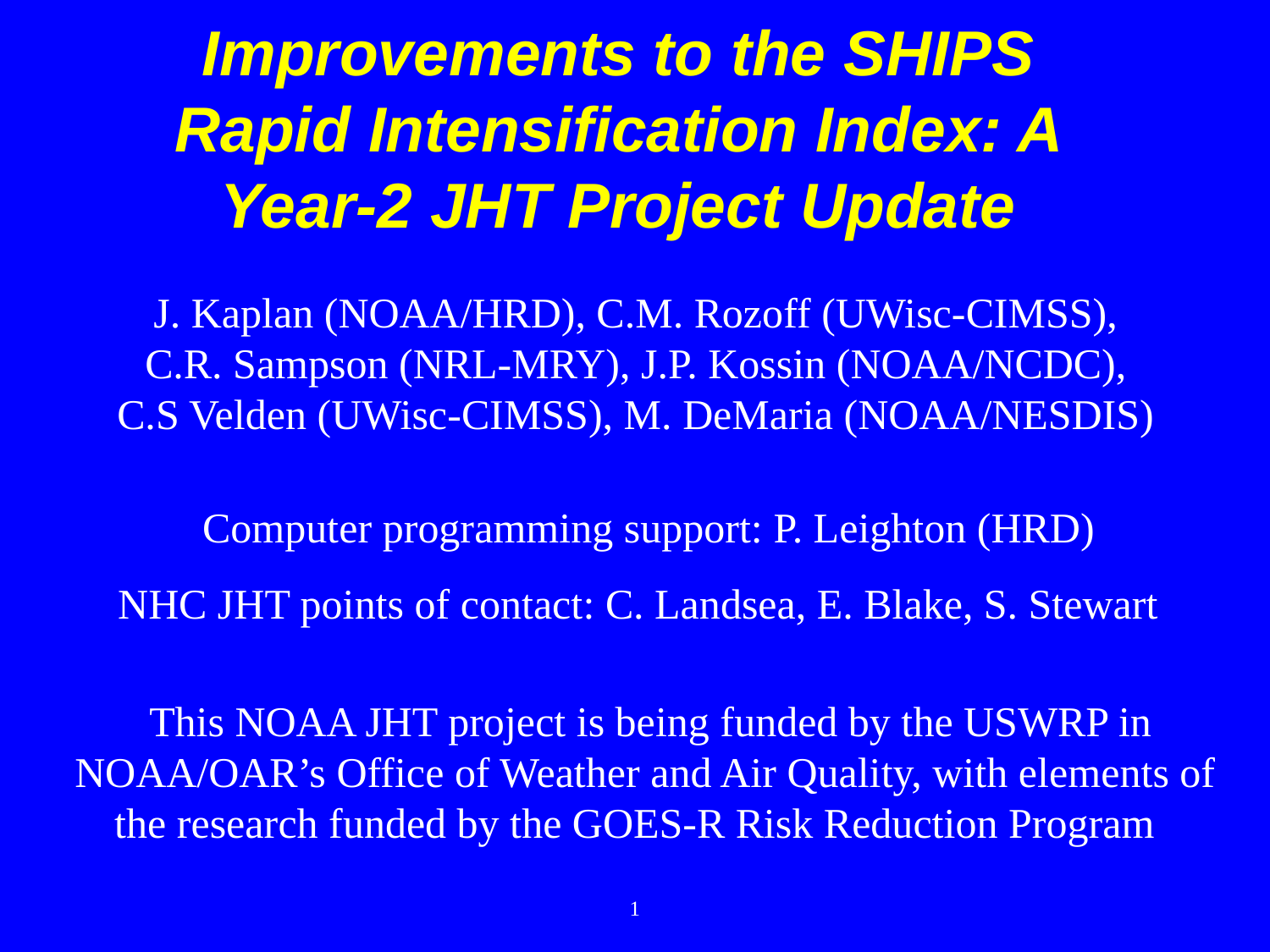

# Improvements to the SHIPS Rapid Intensification Index: A Year-2 JHT Project Update
J. Kaplan (NOAA/HRD), C.M. Rozoff (UWisc-CIMSS),
 C.R. Sampson (NRL-MRY), J.P. Kossin (NOAA/NCDC),
C.S Velden (UWisc-CIMSS), M. DeMaria (NOAA/NESDIS)

Computer programming support: P. Leighton (HRD)

NHC JHT points of contact: C. Landsea, E. Blake, S. Stewart

 This NOAA JHT project is being funded by the USWRP in NOAA/OAR’s Office of Weather and Air Quality, with elements of the research funded by the GOES-R Risk Reduction Program
1